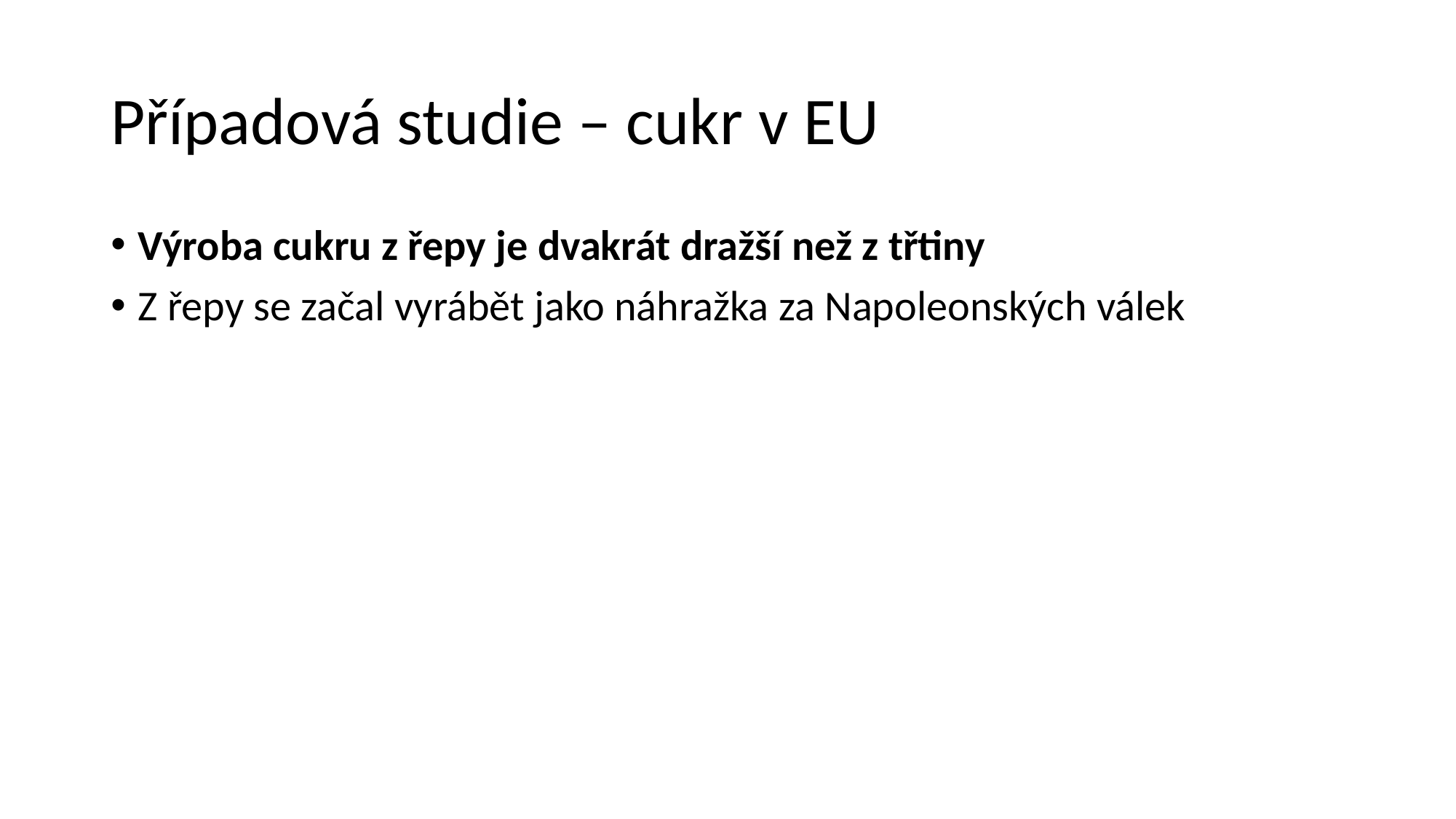

# Případová studie – cukr v EU
Výroba cukru z řepy je dvakrát dražší než z třtiny
Z řepy se začal vyrábět jako náhražka za Napoleonských válek